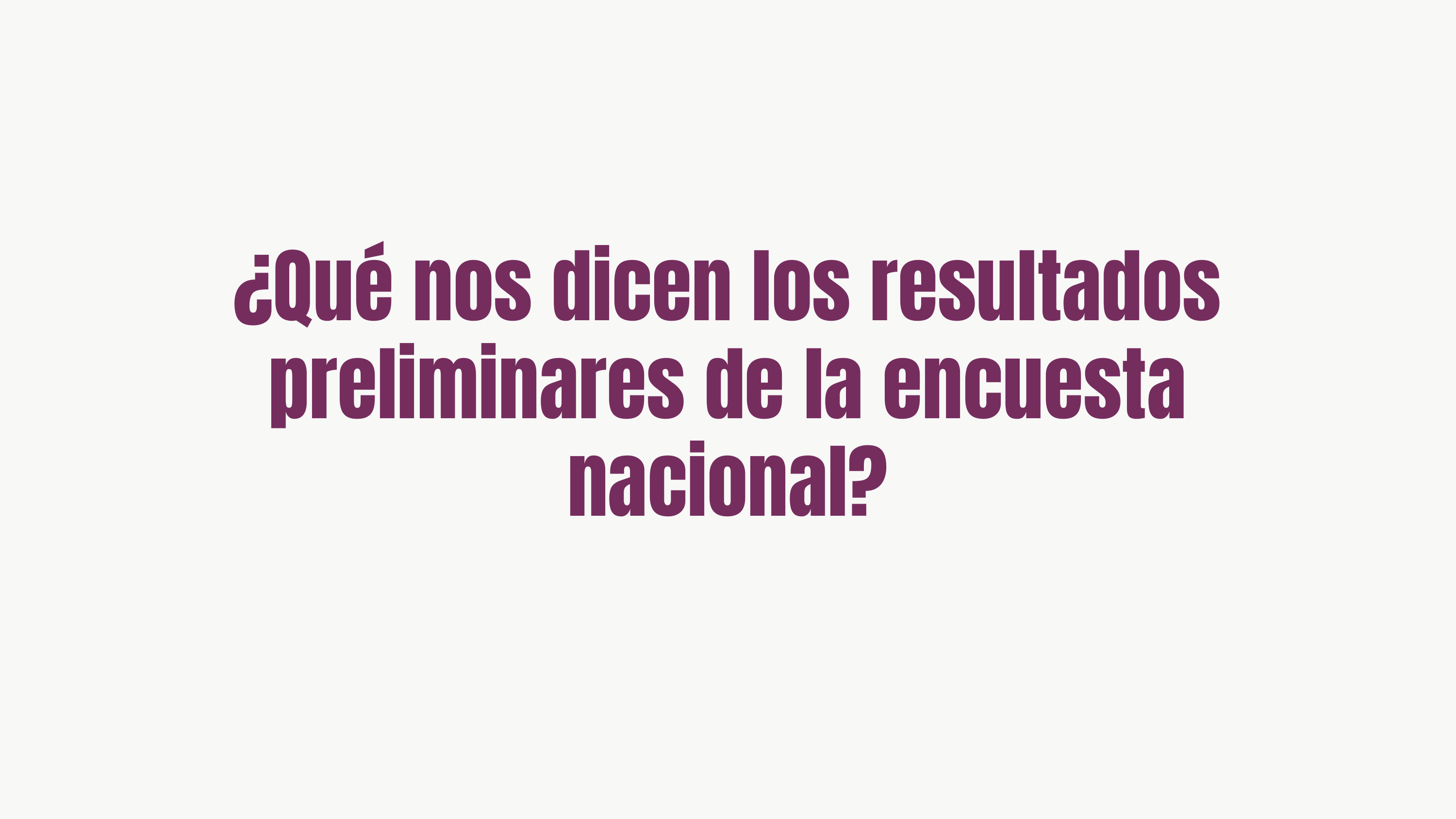

¿Qué nos dicen los resultados preliminares de la encuesta nacional?